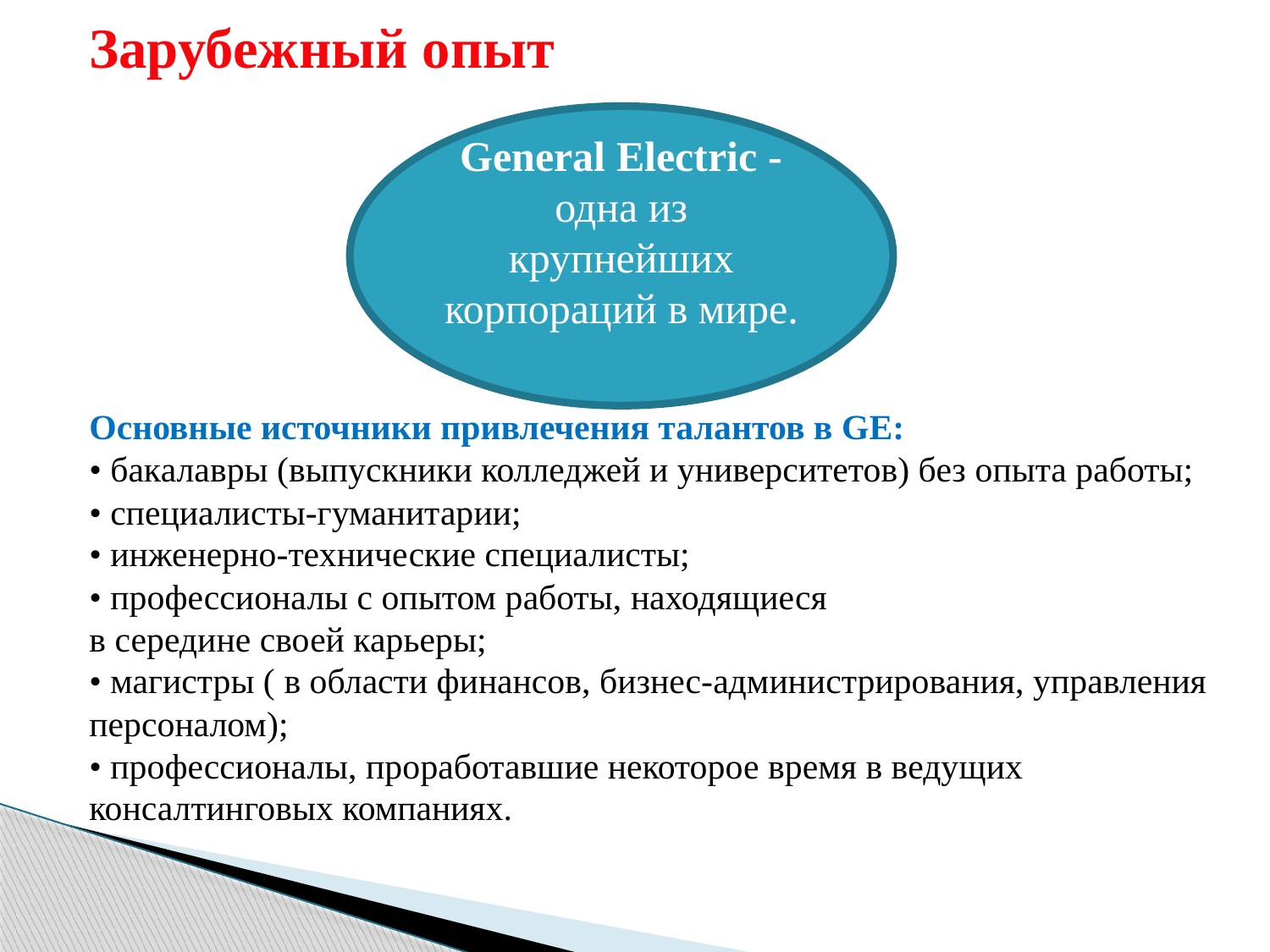

Зарубежный опыт

General Electric - одна из крупнейших корпораций в мире.

Основные источники привлечения талантов в GE:
• бакалавры (выпускники колледжей и университетов) без опыта работы;
• специалисты-гуманитарии;
• инженерно-технические специалисты;
• профессионалы с опытом работы, находящиеся
в середине своей карьеры;
• магистры ( в области финансов, бизнес-администрирования, управления персоналом);
• профессионалы, проработавшие некоторое время в ведущих консалтинговых компаниях.